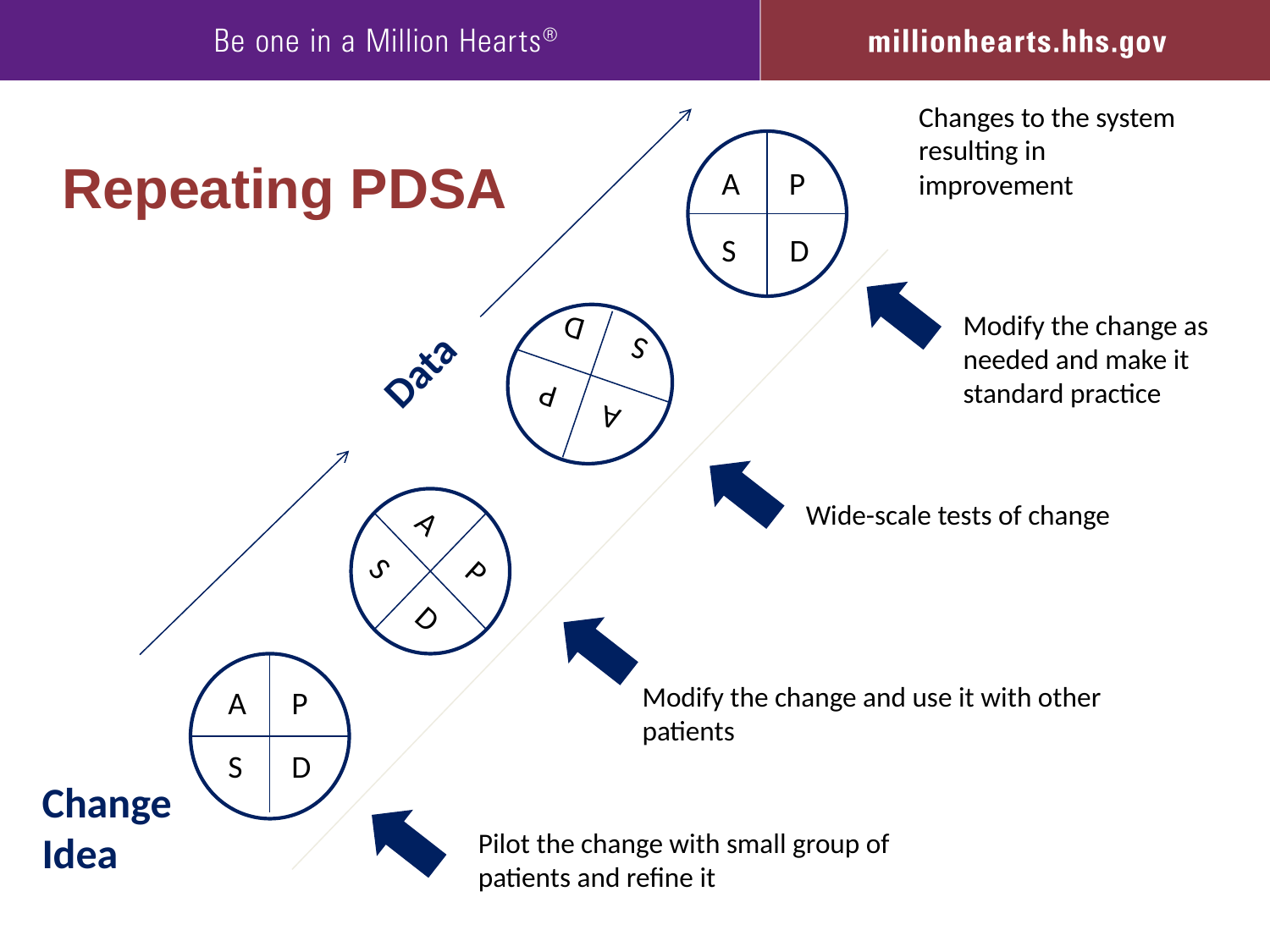

Changes to the system resulting in improvement

A
P
# Repeating PDSA
S
D

Modify the change as needed and make it standard practice

D
S
Data
P
A

Wide-scale tests of change
A
S
P
D

Modify the change and use it with other patients
A
P
S
D
Change Idea

Pilot the change with small group of patients and refine it